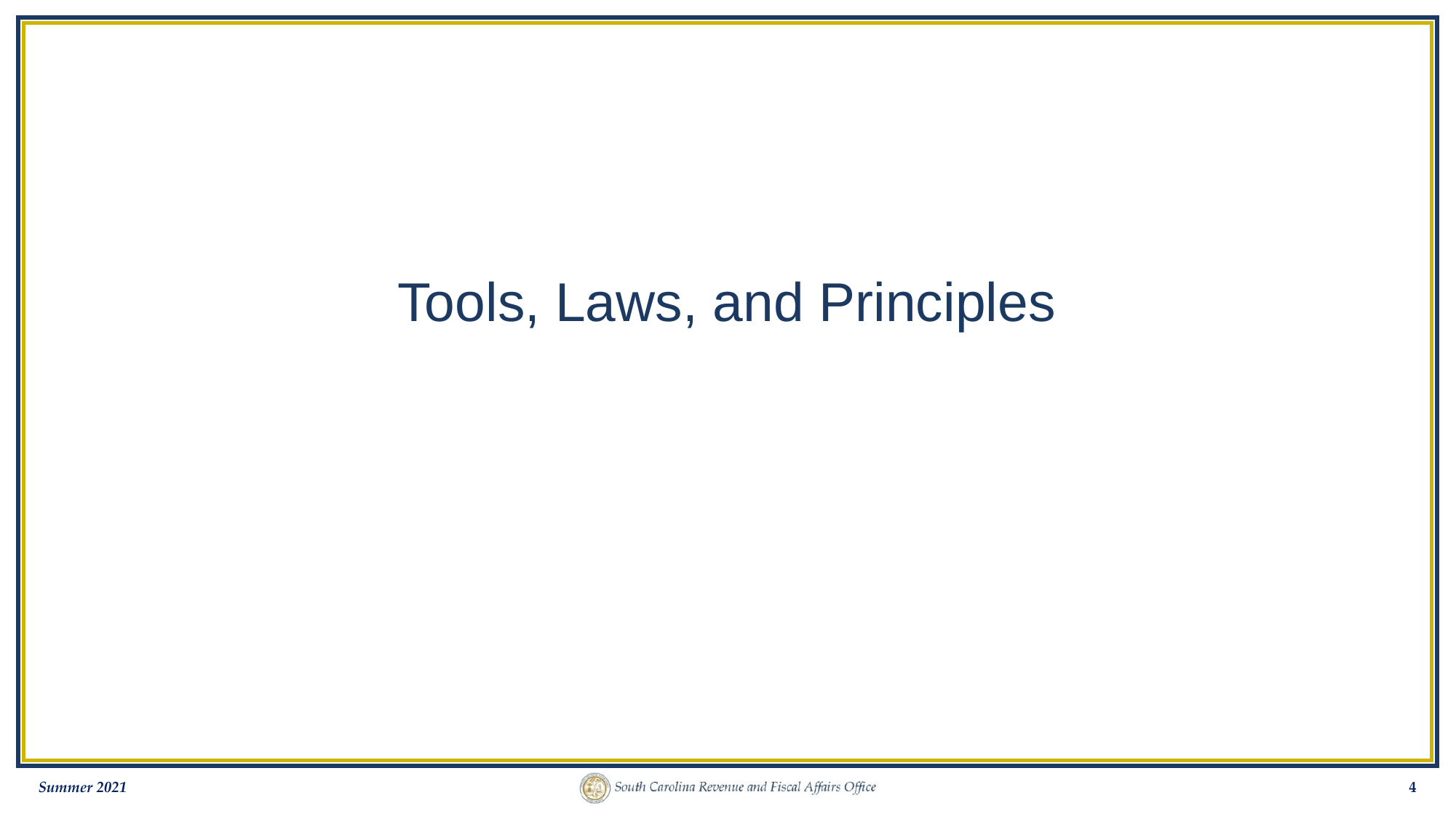

# Tools, Laws, and Principles
Summer 2021
4